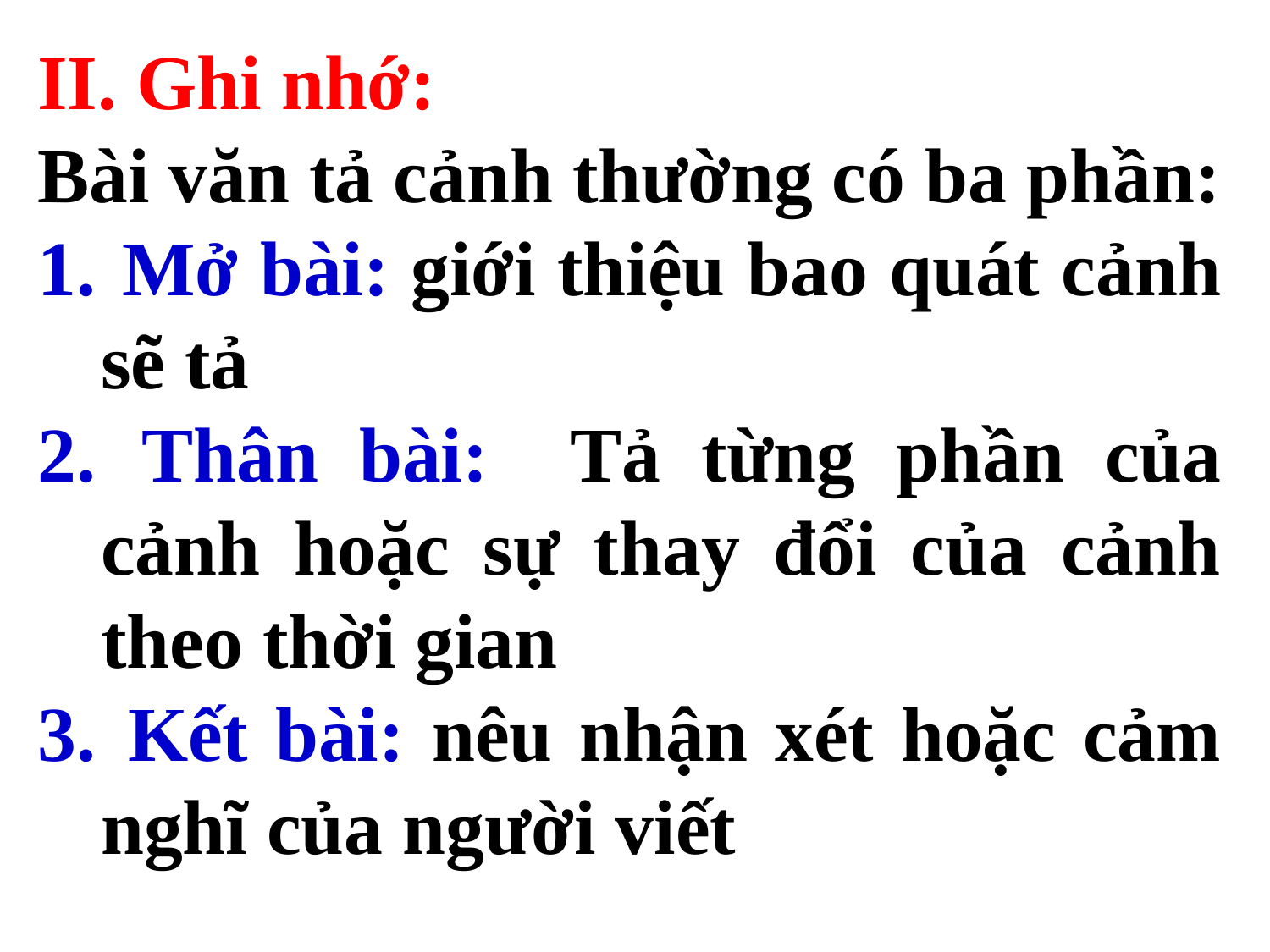

II. Ghi nhớ:
Bài văn tả cảnh thường có ba phần:
 Mở bài: giới thiệu bao quát cảnh sẽ tả
 Thân bài:  Tả từng phần của cảnh hoặc sự thay đổi của cảnh theo thời gian
 Kết bài: nêu nhận xét hoặc cảm nghĩ của người viết